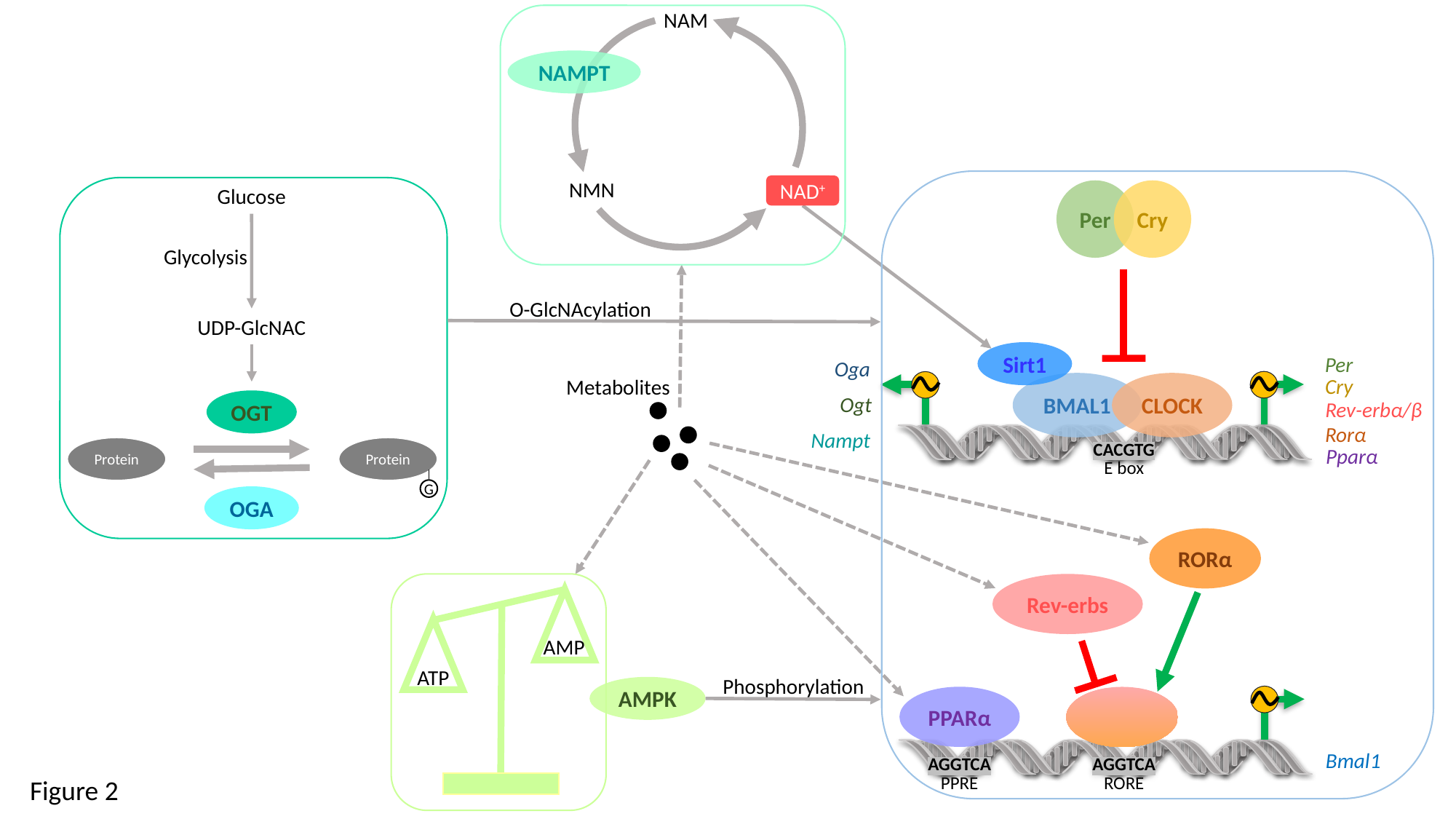

NAM

NAMPT
NMN

NAD+

Glucose
Glycolysis
UDP-GlcNAC
OGT
Protein
Protein
G
OGA
Per
Cry

O-GlcNAcylation
Sirt1
Per
Oga
Cry
Metabolites

BMAL1
CLOCK
Ogt
Rev-erbα/β

Rorα
Nampt
CACGTG

Pparα
E box

RORα

AMP
ATP
AMPK
Rev-erbs
Phosphorylation

PPARα

AGGTCA
AGGTCA
Bmal1
PPRE
RORE
Figure 2